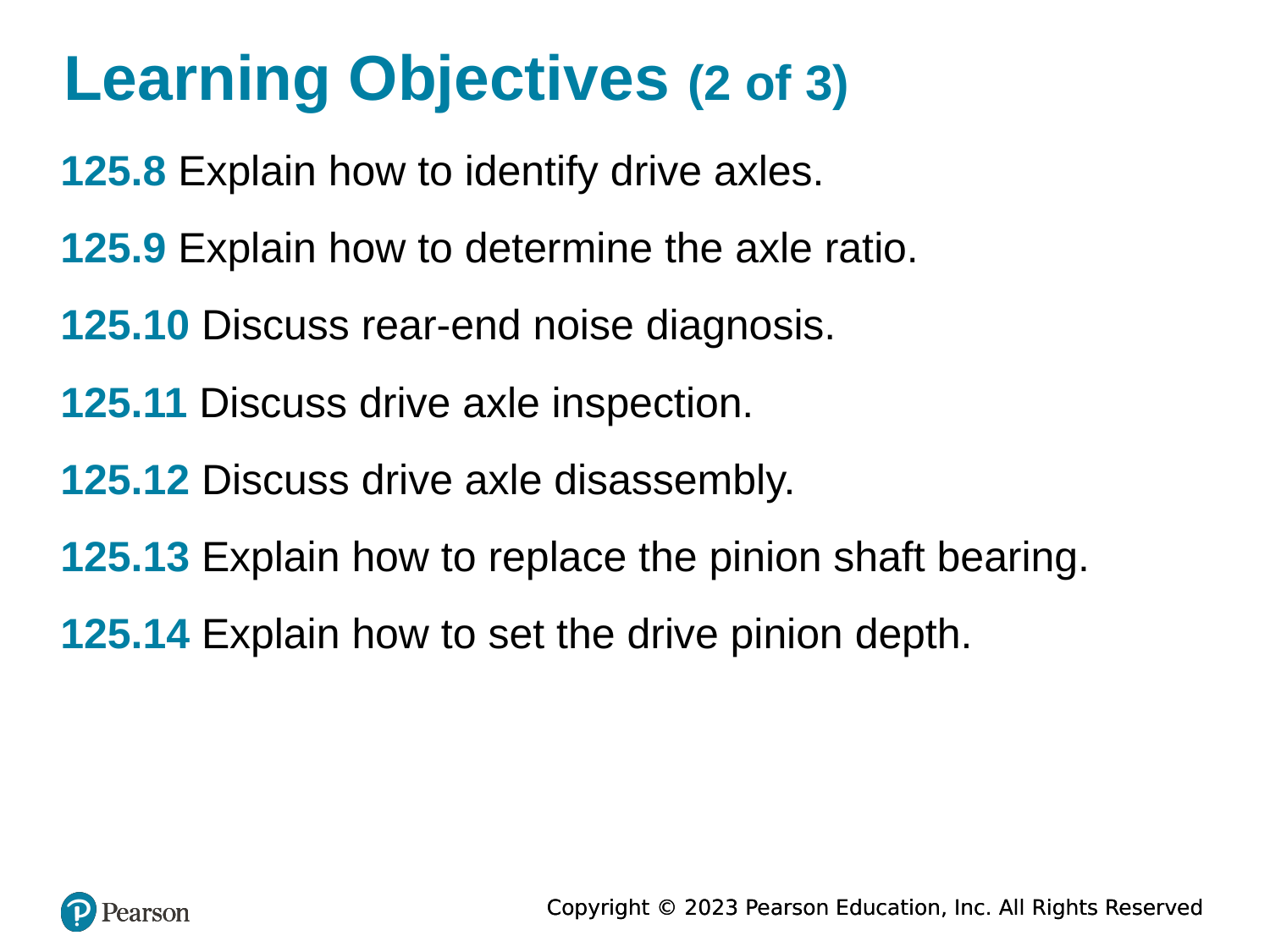

# Learning Objectives (2 of 3)
125.8 Explain how to identify drive axles.
125.9 Explain how to determine the axle ratio.
125.10 Discuss rear-end noise diagnosis.
125.11 Discuss drive axle inspection.
125.12 Discuss drive axle disassembly.
125.13 Explain how to replace the pinion shaft bearing.
125.14 Explain how to set the drive pinion depth.